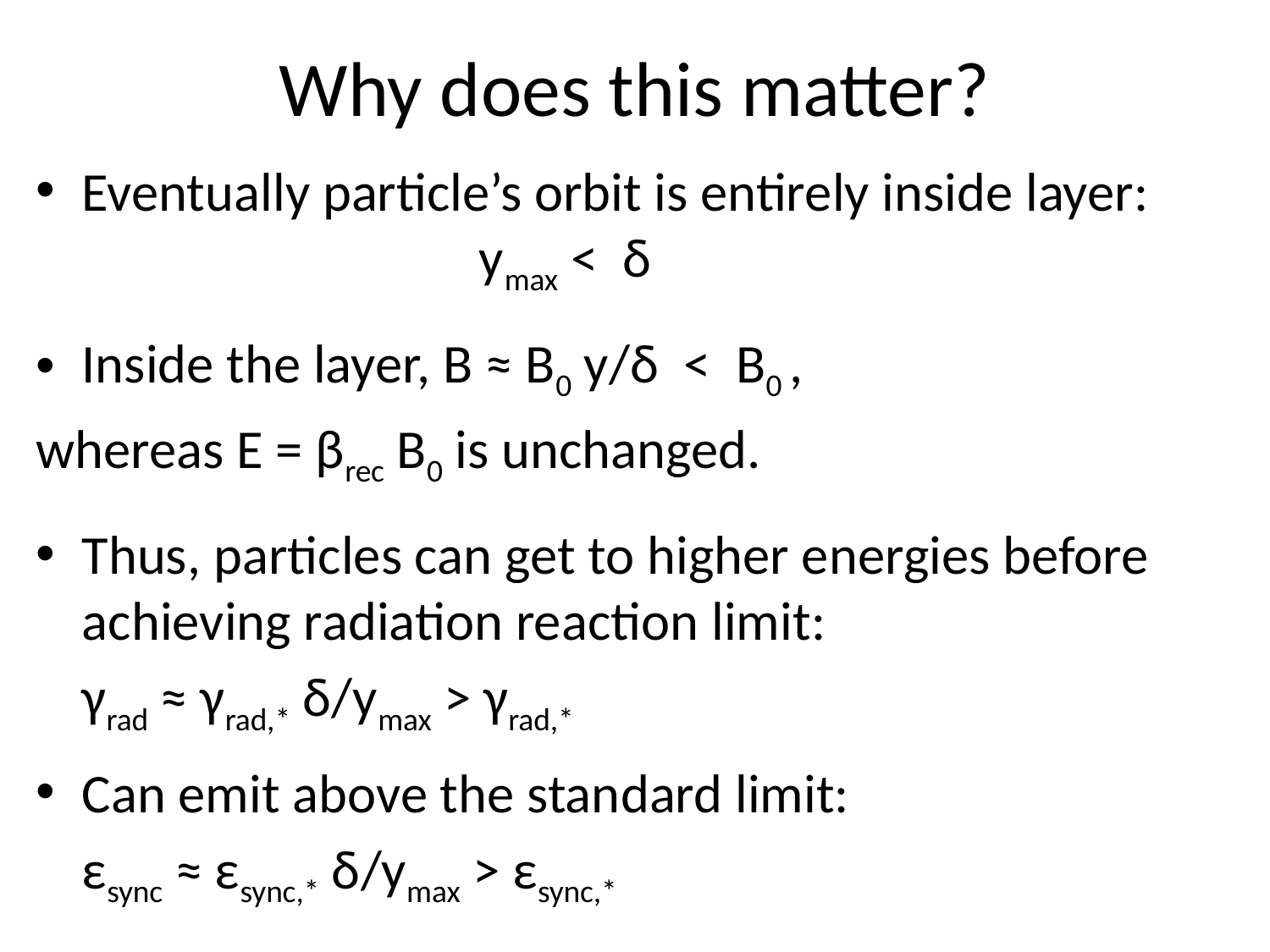

# Why does this matter?
Eventually particle’s orbit is entirely inside layer:      			                      ymax <  δ
Inside the layer, B ≈ B0 y/δ  <  B0 ,
whereas E = βrec B0 is unchanged.
Thus, particles can get to higher energies before achieving radiation reaction limit:
						γrad ≈ γrad,* δ/ymax > γrad,*
Can emit above the standard limit:
						εsync ≈ εsync,* δ/ymax > εsync,*